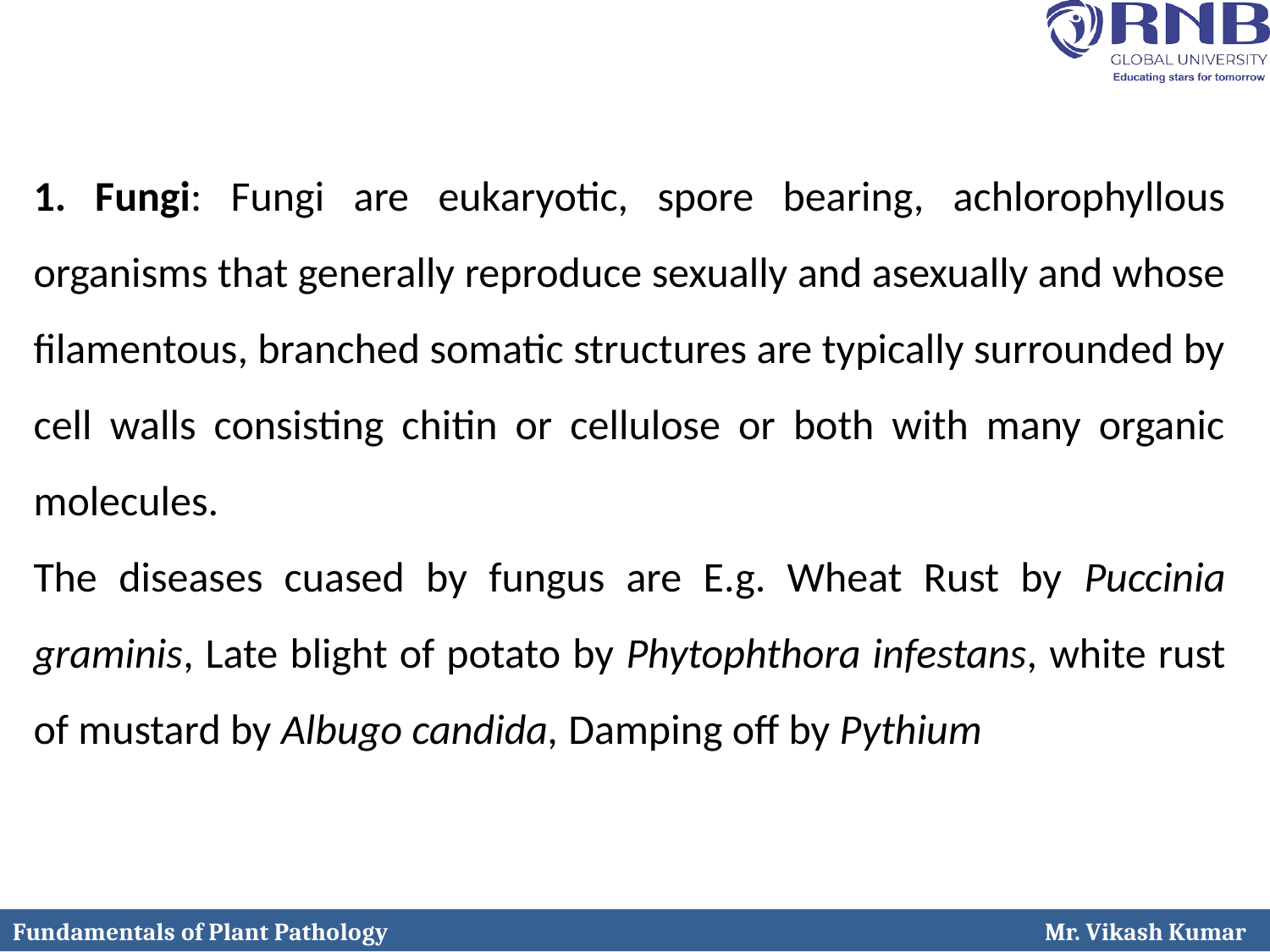

1. Fungi: Fungi are eukaryotic, spore bearing, achlorophyllous organisms that generally reproduce sexually and asexually and whose filamentous, branched somatic structures are typically surrounded by cell walls consisting chitin or cellulose or both with many organic molecules.
The diseases cuased by fungus are E.g. Wheat Rust by Puccinia graminis, Late blight of potato by Phytophthora infestans, white rust of mustard by Albugo candida, Damping off by Pythium